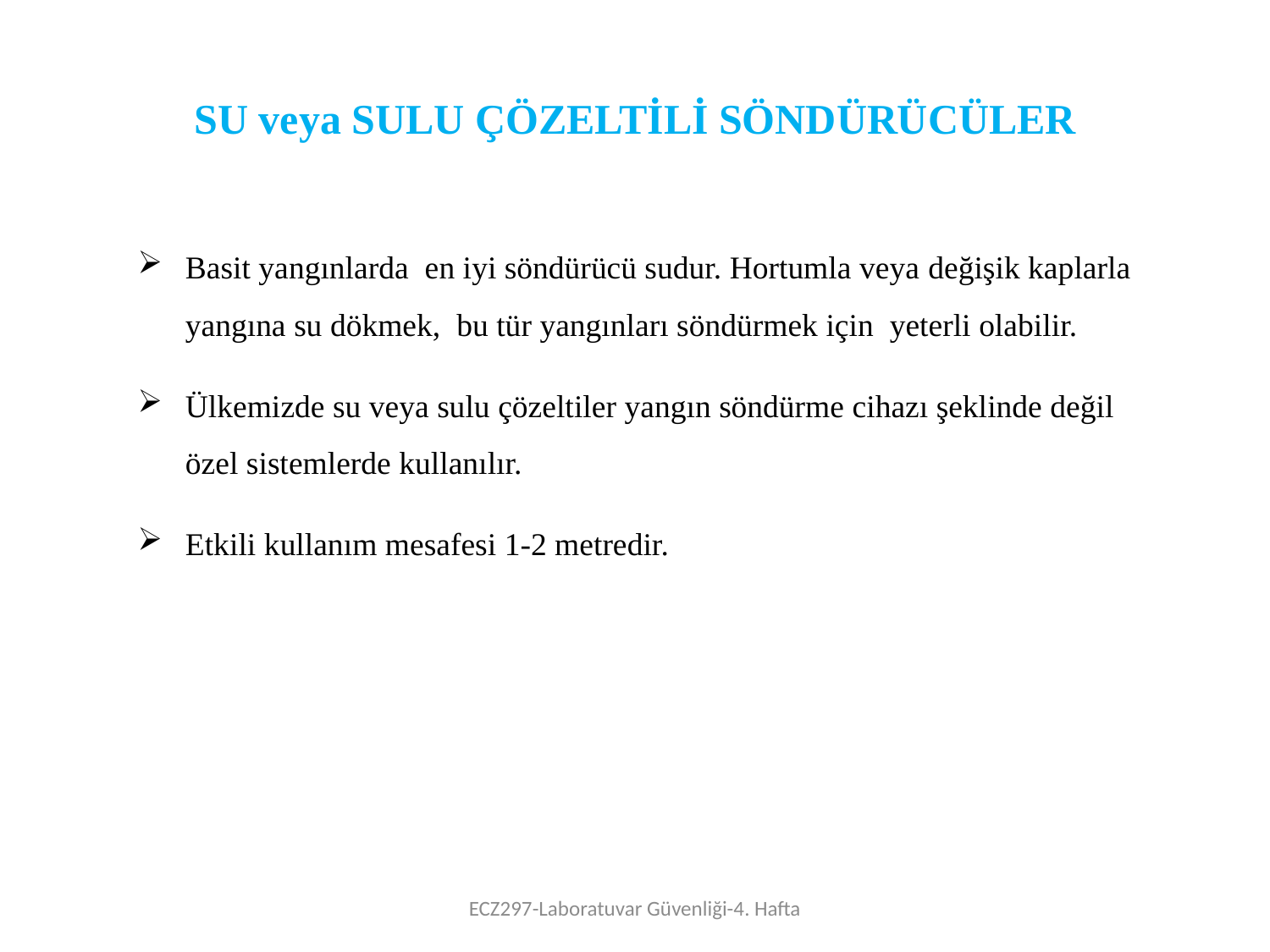

# SU veya SULU ÇÖZELTİLİ SÖNDÜRÜCÜLER
Basit yangınlarda  en iyi söndürücü sudur. Hortumla veya değişik kaplarla yangına su dökmek,  bu tür yangınları söndürmek için  yeterli olabilir.
Ülkemizde su veya sulu çözeltiler yangın söndürme cihazı şeklinde değil özel sistemlerde kullanılır.
Etkili kullanım mesafesi 1-2 metredir.

ECZ297-Laboratuvar Güvenliği-4. Hafta